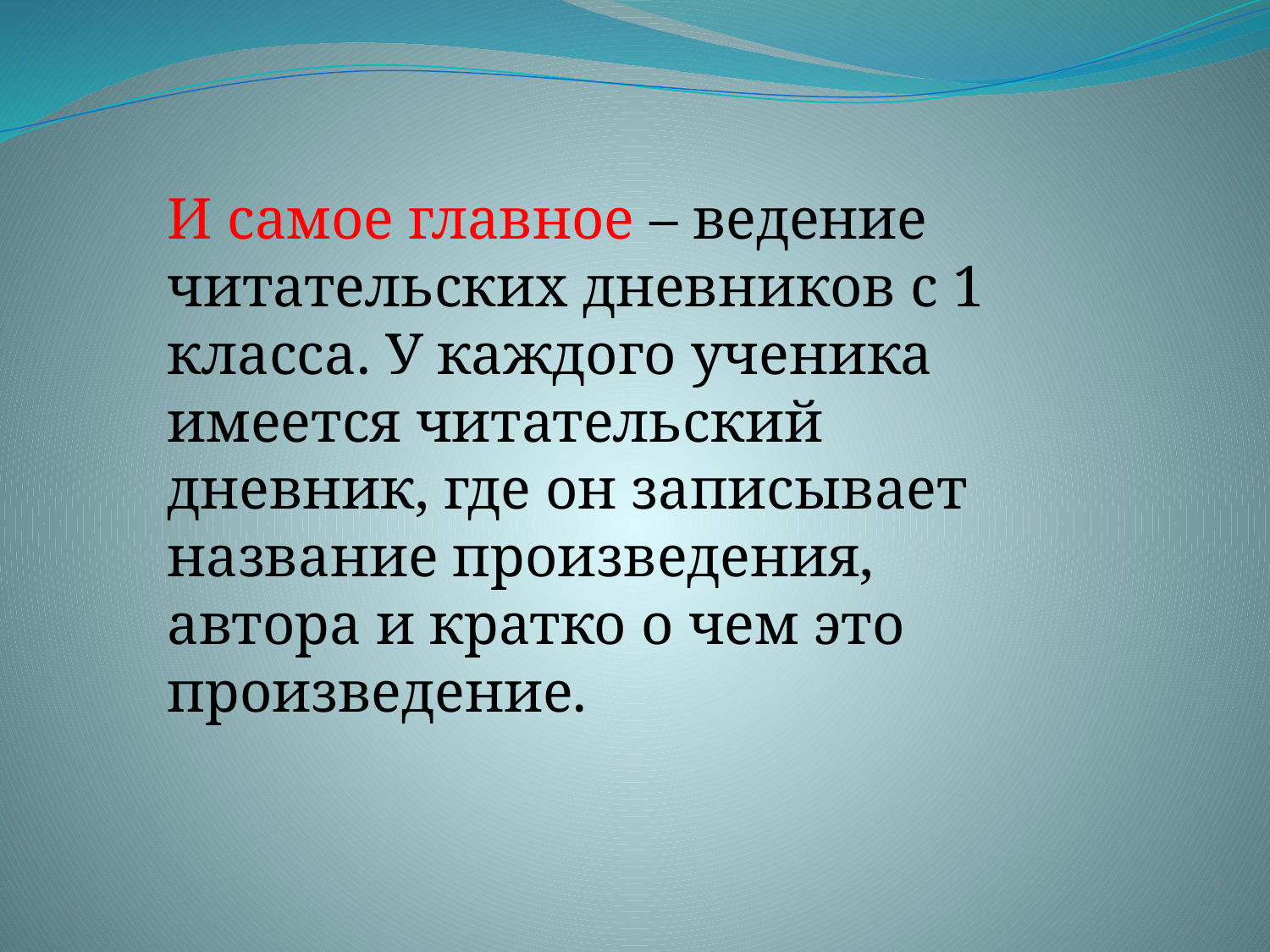

И самое главное – ведение читательских дневников с 1 класса. У каждого ученика имеется читательский дневник, где он записывает название произведения, автора и кратко о чем это произведение.